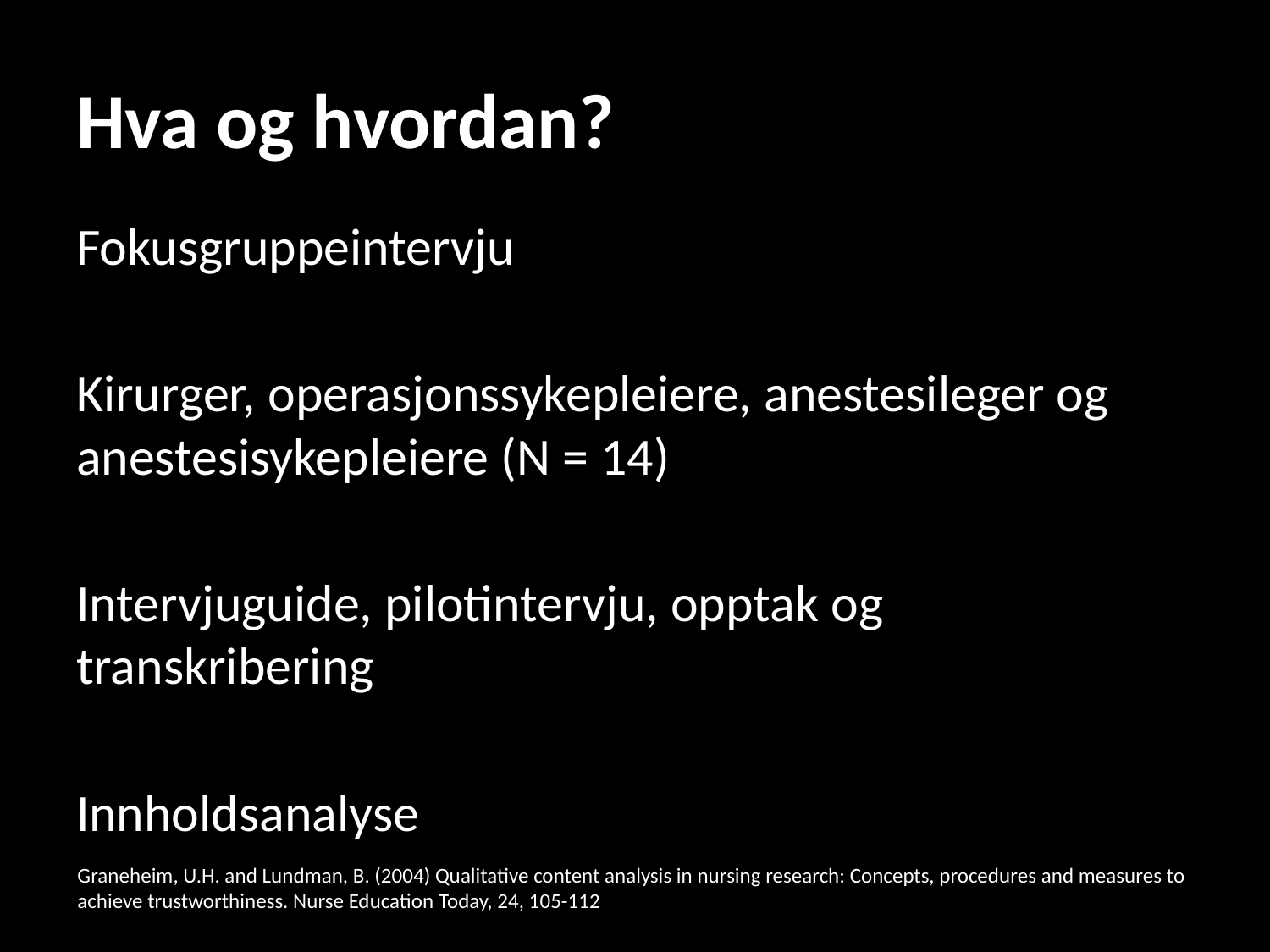

# Hva og hvordan?
Fokusgruppeintervju

Kirurger, operasjonssykepleiere, anestesileger og anestesisykepleiere (N = 14)

Intervjuguide, pilotintervju, opptak og transkribering

Innholdsanalyse

Graneheim, U.H. and Lundman, B. (2004) Qualitative content analysis in nursing research: Concepts, procedures and measures to achieve trustworthiness. Nurse Education Today, 24, 105-112